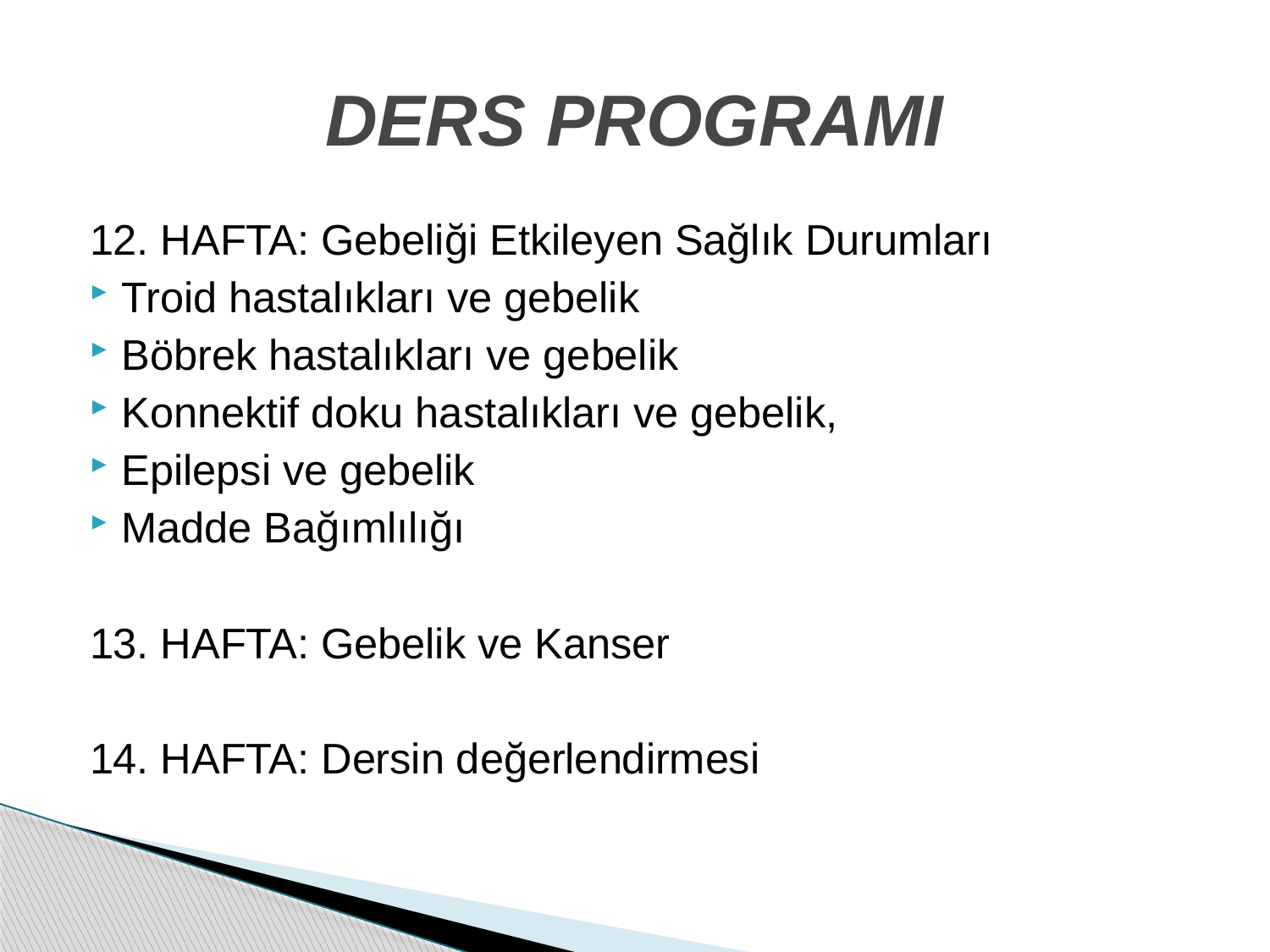

# DERS PROGRAMI
12. HAFTA: Gebeliği Etkileyen Sağlık Durumları
Troid hastalıkları ve gebelik
Böbrek hastalıkları ve gebelik
Konnektif doku hastalıkları ve gebelik,
Epilepsi ve gebelik
Madde Bağımlılığı

13. HAFTA: Gebelik ve Kanser

14. HAFTA: Dersin değerlendirmesi